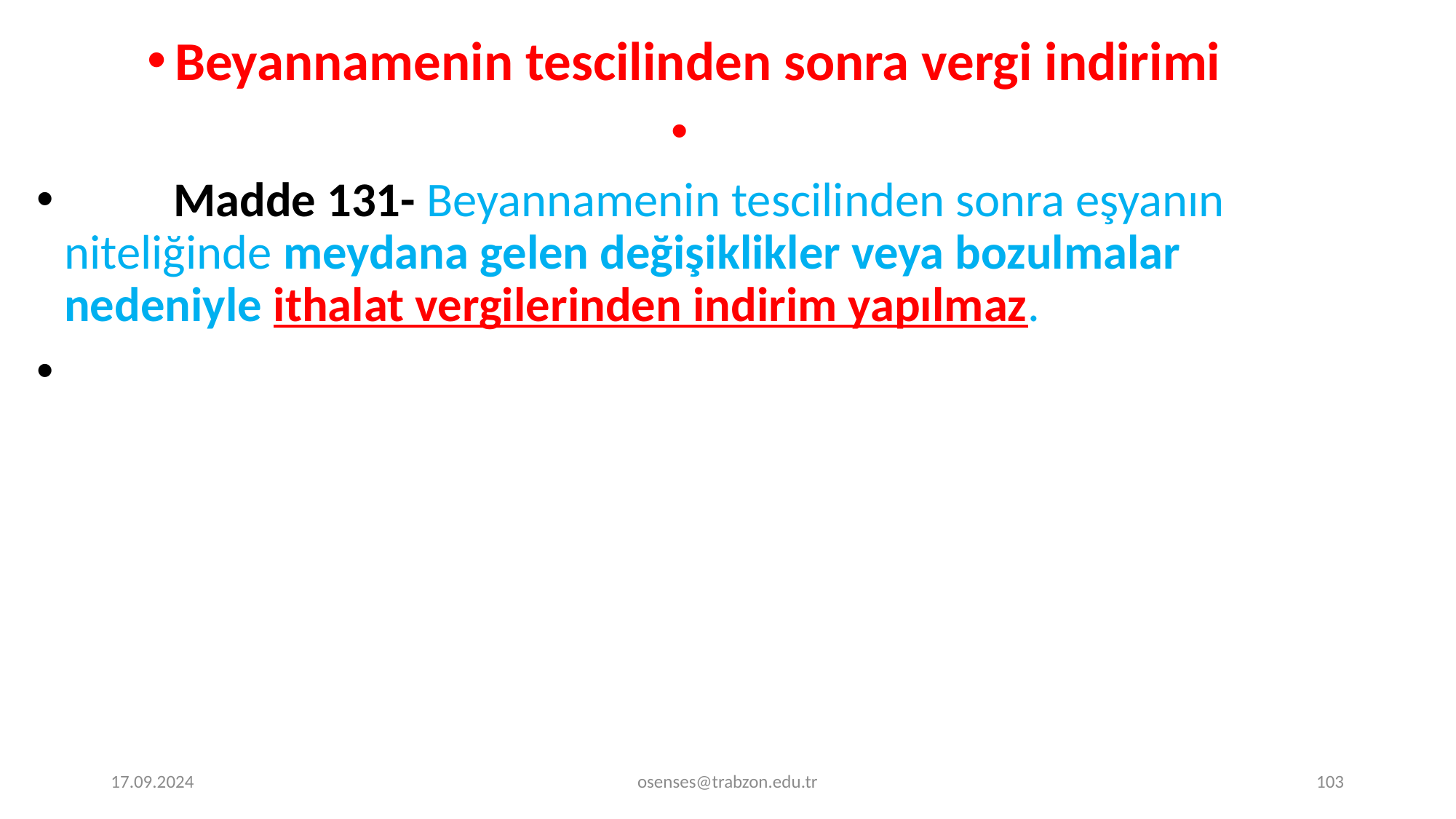

Beyannamenin tescilinden sonra vergi indirimi

	Madde 131- Beyannamenin tescilinden sonra eşyanın niteliğinde meydana gelen değişiklikler veya bozulmalar nedeniyle ithalat vergilerinden indirim yapılmaz.

17.09.2024
osenses@trabzon.edu.tr
103